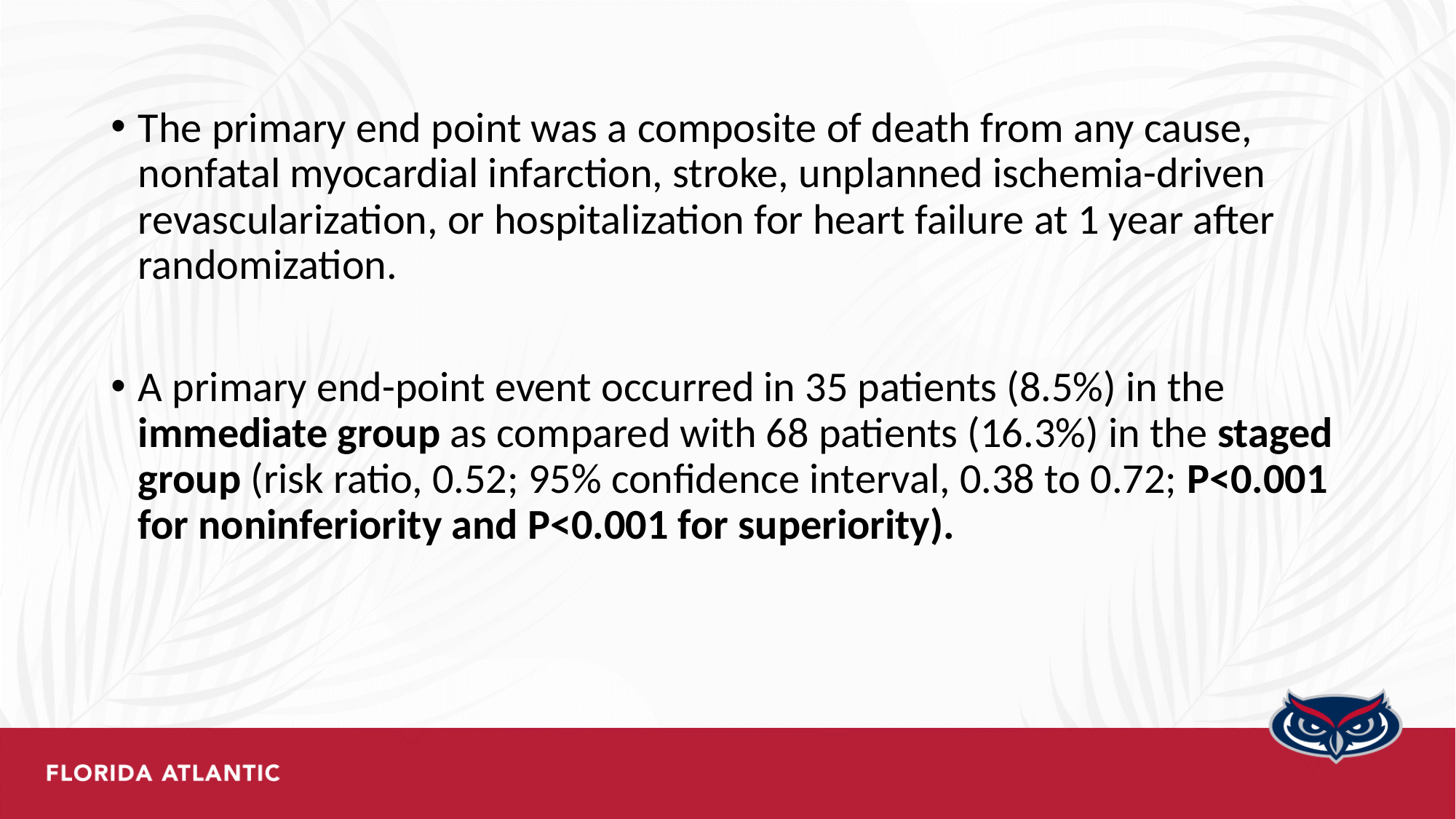

The primary end point was a composite of death from any cause, nonfatal myocardial infarction, stroke, unplanned ischemia-driven revascularization, or hospitalization for heart failure at 1 year after randomization.

A primary end-point event occurred in 35 patients (8.5%) in the immediate group as compared with 68 patients (16.3%) in the staged group (risk ratio, 0.52; 95% confidence interval, 0.38 to 0.72; P<0.001 for noninferiority and P<0.001 for superiority).